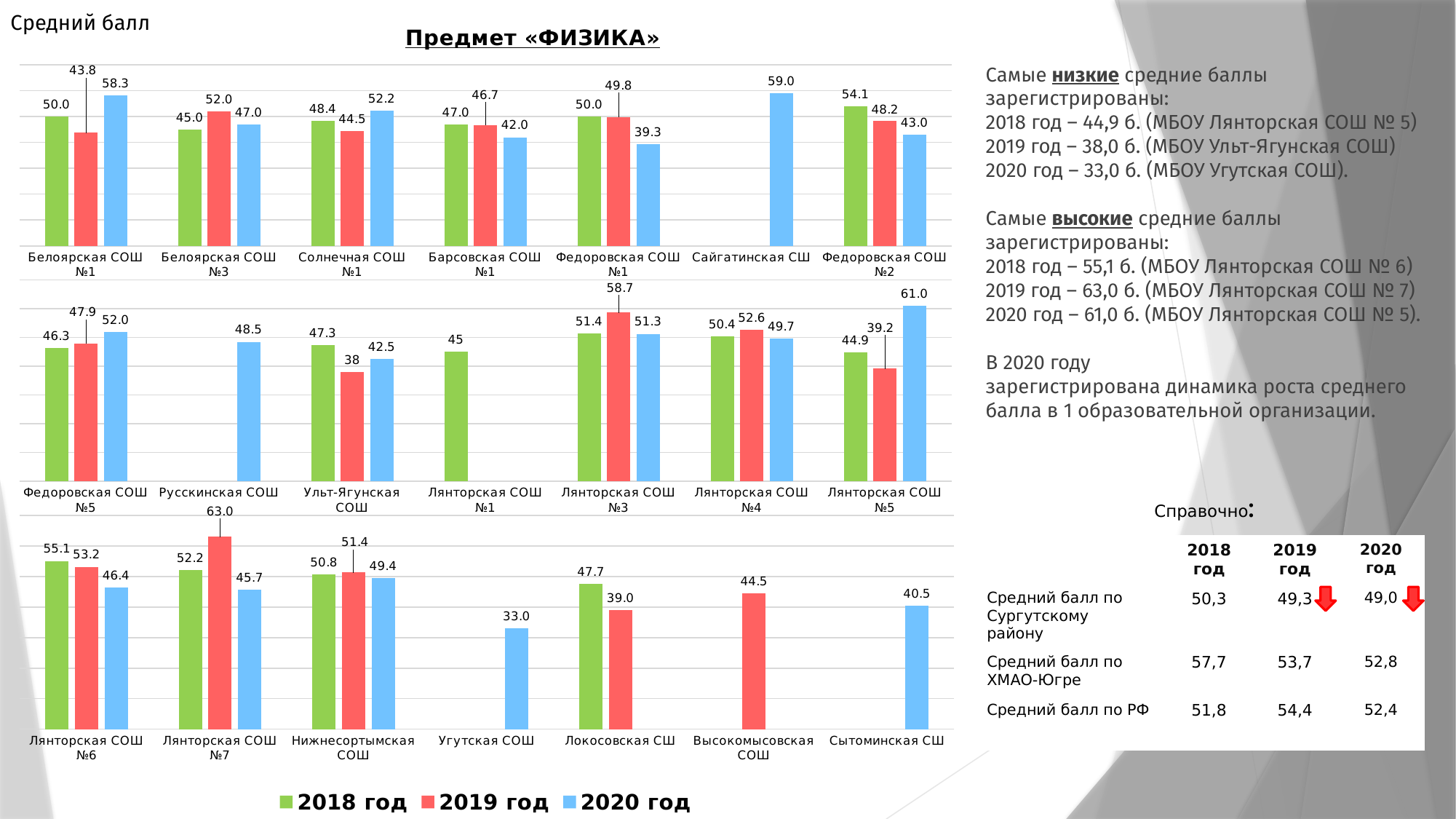

Средний балл

### Chart: Предмет «ФИЗИКА»

| Category | 2018 год | 2019 год | 2020 год |
|---|---|---|---|
| Белоярская СОШ №1 | 50.0 | 43.8 | 58.3 |
| Белоярская СОШ №3 | 45.0 | 52.0 | 47.0 |
| Солнечная СОШ №1 | 48.4 | 44.5 | 52.2 |
| Барсовская СОШ №1 | 47.0 | 46.7 | 42.0 |
| Федоровская СОШ №1 | 50.0 | 49.8 | 39.3 |
| Сайгатинская СШ | None | None | 59.0 |
| Федоровская СОШ №2 | 54.1 | 48.2 | 43.0 |
Самые низкие средние баллы зарегистрированы:
2018 год – 44,9 б. (МБОУ Лянторская СОШ № 5)
2019 год – 38,0 б. (МБОУ Ульт-Ягунская СОШ)
2020 год – 33,0 б. (МБОУ Угутская СОШ).

Самые высокие средние баллы зарегистрированы:
2018 год – 55,1 б. (МБОУ Лянторская СОШ № 6)
2019 год – 63,0 б. (МБОУ Лянторская СОШ № 7)
2020 год – 61,0 б. (МБОУ Лянторская СОШ № 5).

В 2020 году
зарегистрирована динамика роста среднего балла в 1 образовательной организации.

### Chart

| Category | 2018 год | 2019 год | 2020 год |
|---|---|---|---|
| Федоровская СОШ №5 | 46.3 | 47.9 | 52.0 |
| Русскинская СОШ | None | None | 48.5 |
| Ульт-Ягунская СОШ | 47.3 | 38.0 | 42.5 |
| Лянторская СОШ №1 | 45.0 | None | None |
| Лянторская СОШ №3 | 51.4 | 58.7 | 51.3 |
| Лянторская СОШ №4 | 50.4 | 52.6 | 49.7 |
| Лянторская СОШ №5 | 44.9 | 39.2 | 61.0 |
Справочно:

### Chart

| Category | 2018 год | 2019 год | 2020 год |
|---|---|---|---|
| Лянторская СОШ №6 | 55.1 | 53.2 | 46.4 |
| Лянторская СОШ №7 | 52.2 | 63.0 | 45.7 |
| Нижнесортымская СОШ | 50.8 | 51.4 | 49.4 |
| Угутская СОШ | None | None | 33.0 |
| Локосовская СШ | 47.7 | 39.0 | None |
| Высокомысовская СОШ | None | 44.5 | None |
| Сытоминская СШ | None | None | 40.5 |
|  | 2018 год | 2019 год | 2020 год |
| --- | --- | --- | --- |
| Средний балл по Сургутскому району | 50,3 | 49,3 | 49,0 |
| Средний балл по ХМАО-Югре | 57,7 | 53,7 | 52,8 |
| Средний балл по РФ | 51,8 | 54,4 | 52,4 |